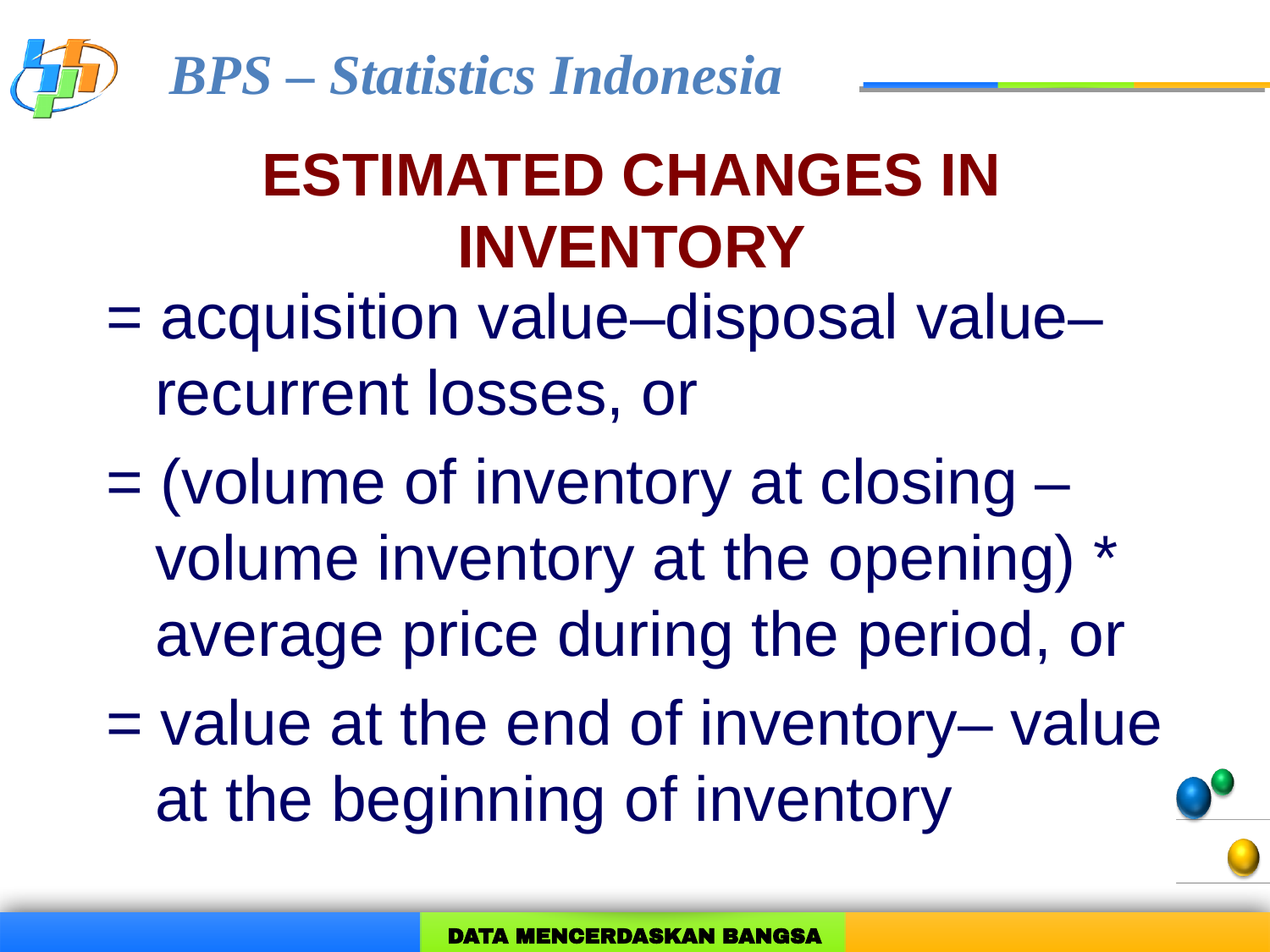

# ESTIMATED CHANGES IN INVENTORY
= acquisition value–disposal value– recurrent losses, or
= (volume of inventory at closing – volume inventory at the opening) * average price during the period, or
= value at the end of inventory– value at the beginning of inventory